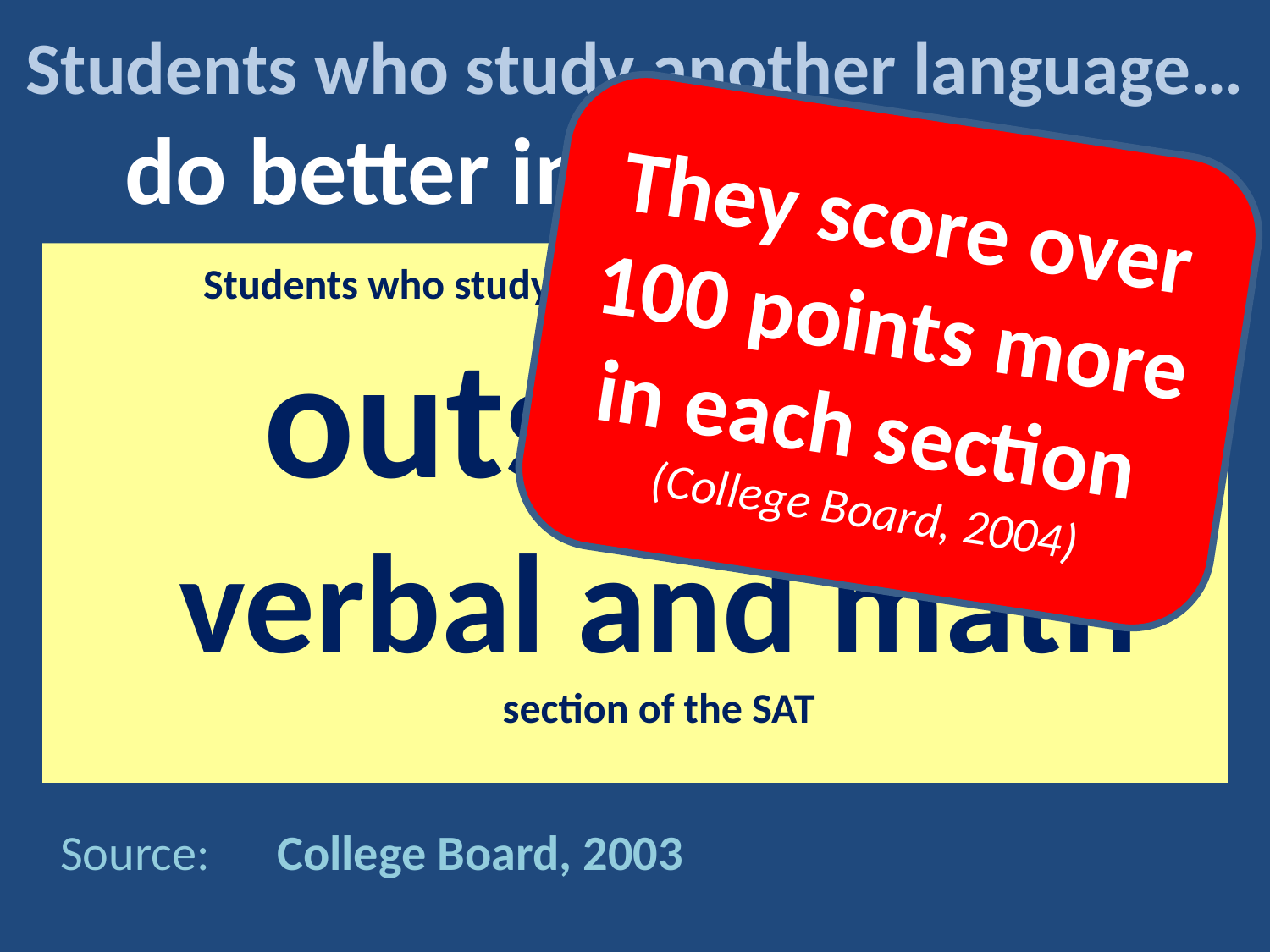

# Students who study another language… do better in core subjects
They score over 100 points more in each section
(College Board, 2004)
	Students who study four years of a second language outscore others on verbal and math section of the SAT
	Source:      College Board, 2003